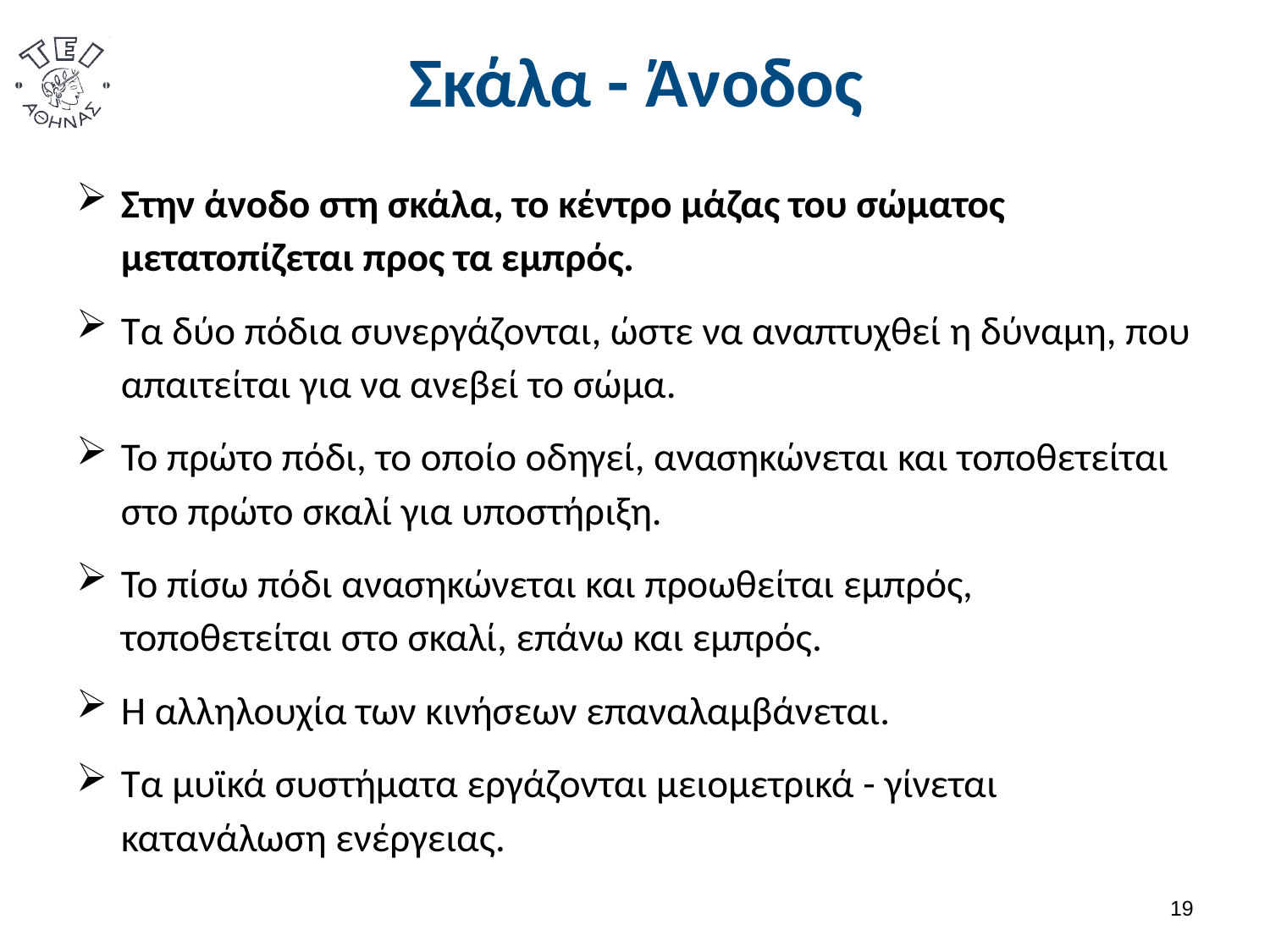

# Σκάλα - Άνοδος
Στην άνοδο στη σκάλα, το κέντρο μάζας του σώματος μετατοπίζεται προς τα εμπρός.
Τα δύο πόδια συνεργάζονται, ώστε να αναπτυχθεί η δύναμη, που απαιτείται για να ανεβεί το σώμα.
Το πρώτο πόδι, το οποίο οδηγεί, ανασηκώνεται και τοποθετείται στο πρώτο σκαλί για υποστήριξη.
Το πίσω πόδι ανασηκώνεται και προωθείται εμπρός, τοποθετείται στο σκαλί, επάνω και εμπρός.
Η αλληλουχία των κινήσεων επαναλαμβάνεται.
Τα μυϊκά συστήματα εργάζονται μειομετρικά - γίνεται κατανάλωση ενέργειας.
19